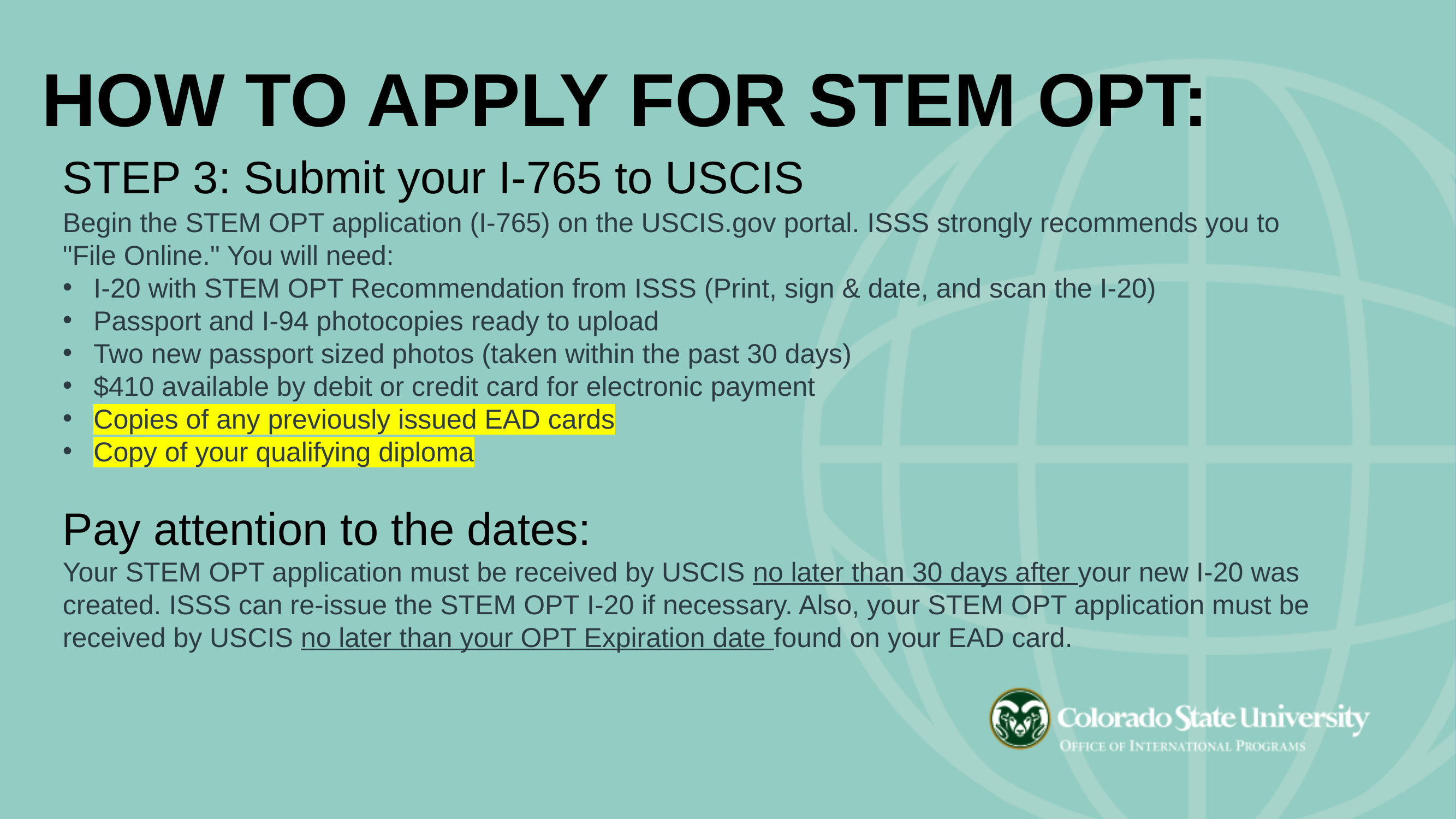

HOW TO APPLY FOR STEM OPT:
STEP 3: Submit your I-765 to USCIS
Begin the STEM OPT application (I-765) on the USCIS.gov portal. ISSS strongly recommends you to "File Online." You will need:
I-20 with STEM OPT Recommendation from ISSS (Print, sign & date, and scan the I-20)
Passport and I-94 photocopies ready to upload
Two new passport sized photos (taken within the past 30 days)
$410 available by debit or credit card for electronic payment
Copies of any previously issued EAD cards
Copy of your qualifying diploma

Pay attention to the dates:
Your STEM OPT application must be received by USCIS no later than 30 days after your new I-20 was created. ISSS can re-issue the STEM OPT I-20 if necessary. Also, your STEM OPT application must be received by USCIS no later than your OPT Expiration date found on your EAD card.